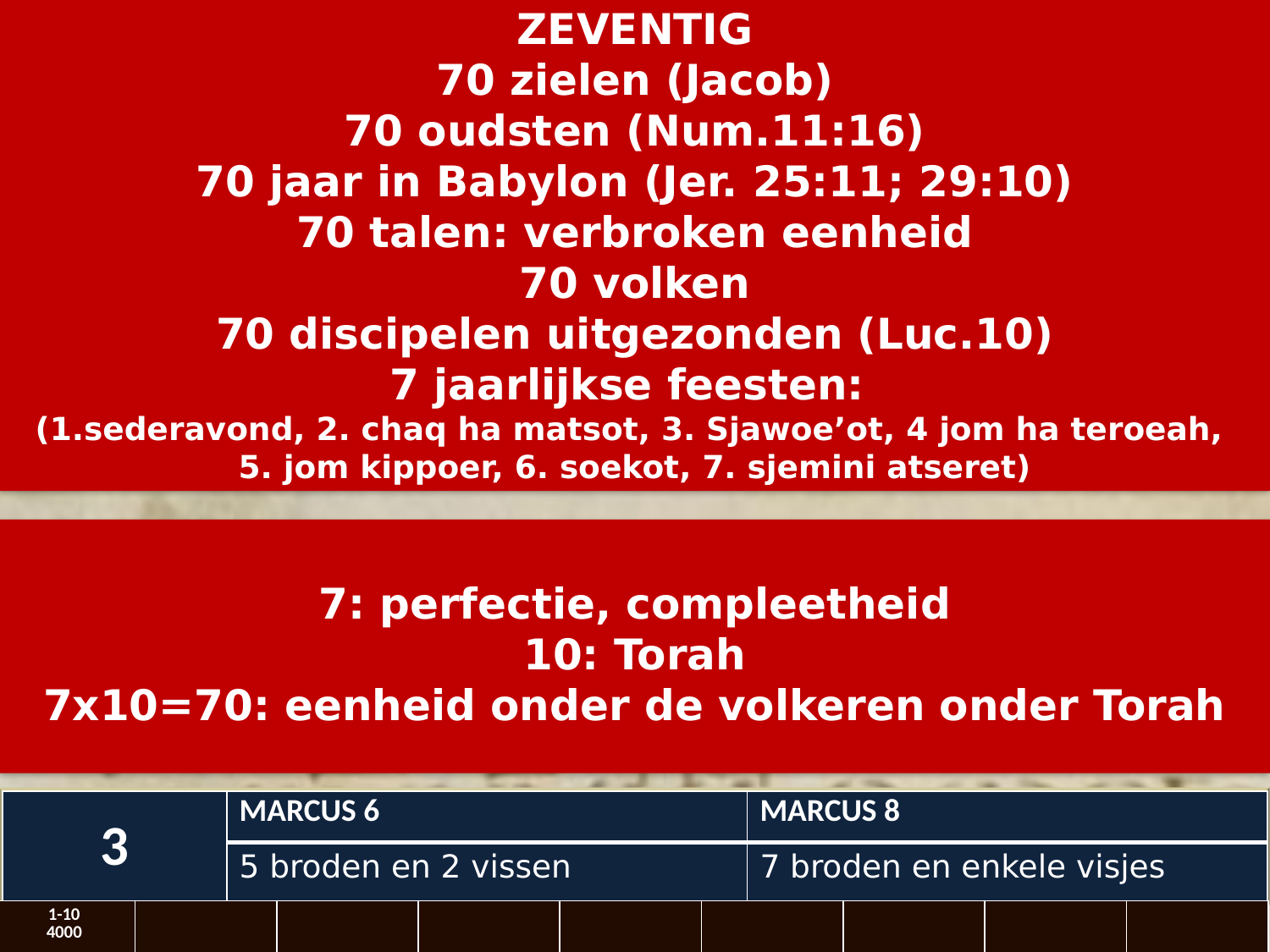

ZEVENTIG
70 zielen (Jacob)
70 oudsten (Num.11:16)
70 jaar in Babylon (Jer. 25:11; 29:10)
70 talen: verbroken eenheid
70 volken
70 discipelen uitgezonden (Luc.10)
7 jaarlijkse feesten:
(1.sederavond, 2. chaq ha matsot, 3. Sjawoe’ot, 4 jom ha teroeah,
5. jom kippoer, 6. soekot, 7. sjemini atseret)

7: perfectie, compleetheid
10: Torah
7x10=70: eenheid onder de volkeren onder Torah

| 3 | MARCUS 6 | MARCUS 8 |
| --- | --- | --- |
|  | 5 broden en 2 vissen | 7 broden en enkele visjes |
| 1-10 4000 |  |  |  |  |  |  |  |  |
| --- | --- | --- | --- | --- | --- | --- | --- | --- |